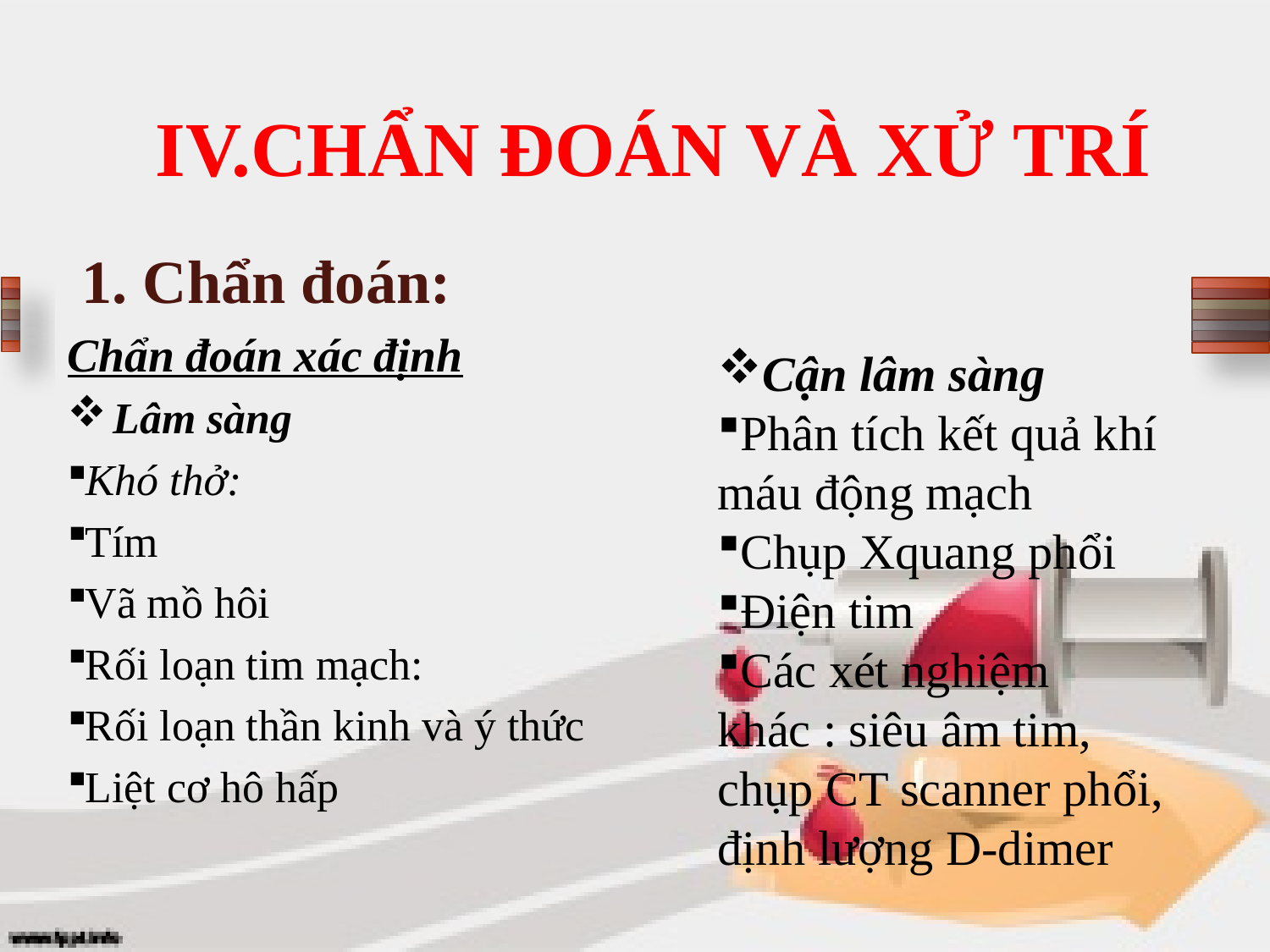

# IV.CHẨN ĐOÁN VÀ XỬ TRÍ
1. Chẩn đoán:
Chẩn đoán xác định
Lâm sàng
Khó thở:
Tím
Vã mồ hôi
Rối loạn tim mạch:
Rối loạn thần kinh và ý thức
Liệt cơ hô hấp

Cận lâm sàng
Phân tích kết quả khí máu động mạch
Chụp Xquang phổi
Điện tim
Các xét nghiệm khác : siêu âm tim, chụp CT scanner phổi, định lượng D-dimer